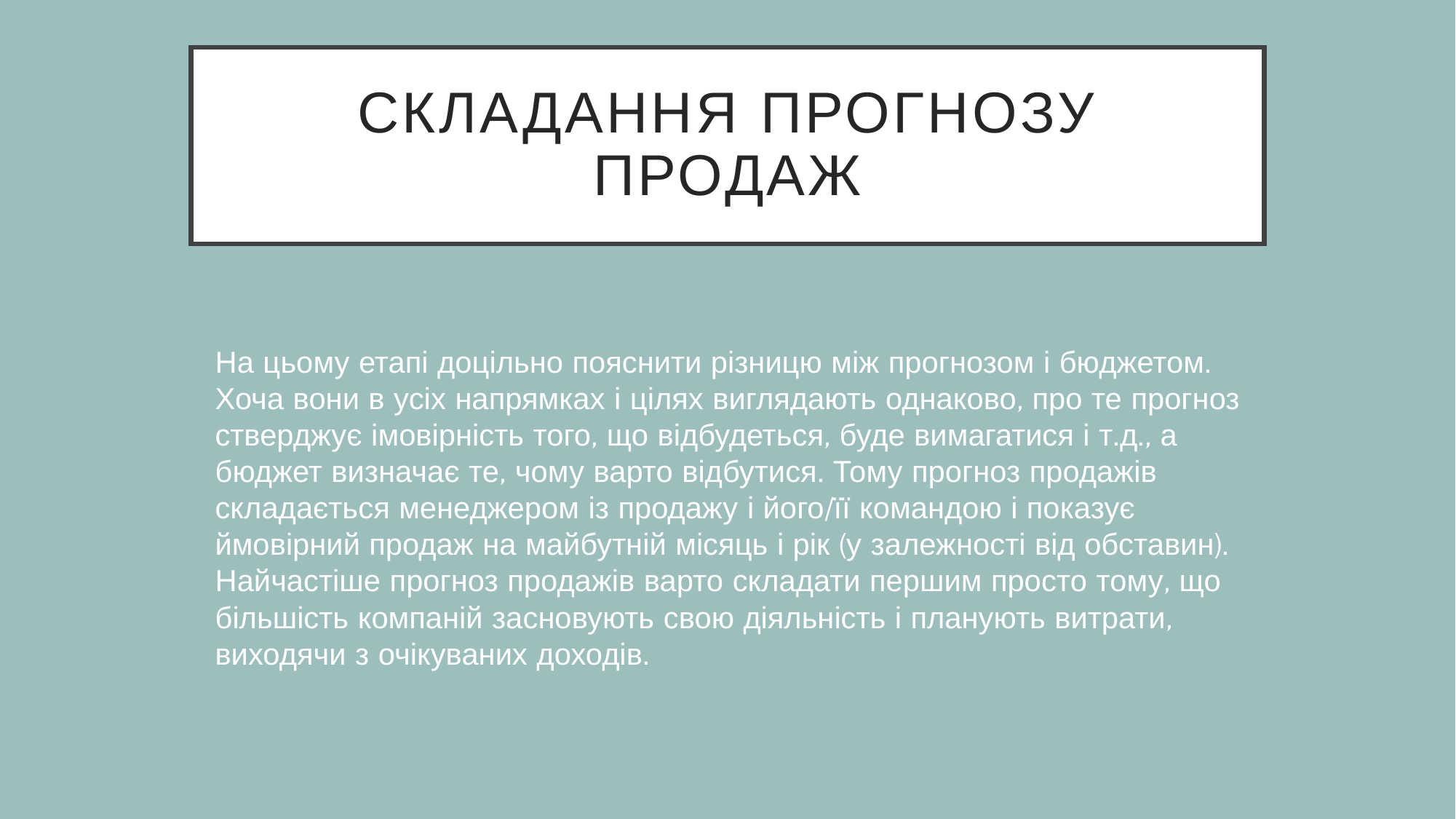

# Складання прогнозу продаж
На цьому етапі доцільно пояснити різницю між прогнозом і бюджетом. Хоча вони в усіх напрямках і цілях виглядають однаково, про те прогноз стверджує імовірність того, що відбудеться, буде вимагатися і т.д., а бюджет визначає те, чому варто відбутися. Тому прогноз продажів складається менеджером із продажу і його/її командою і показує ймовірний продаж на майбутній місяць і рік (у залежності від обставин). Найчастіше прогноз продажів варто складати першим просто тому, що більшість компаній засновують свою діяльність і планують витрати, виходячи з очікуваних доходів.